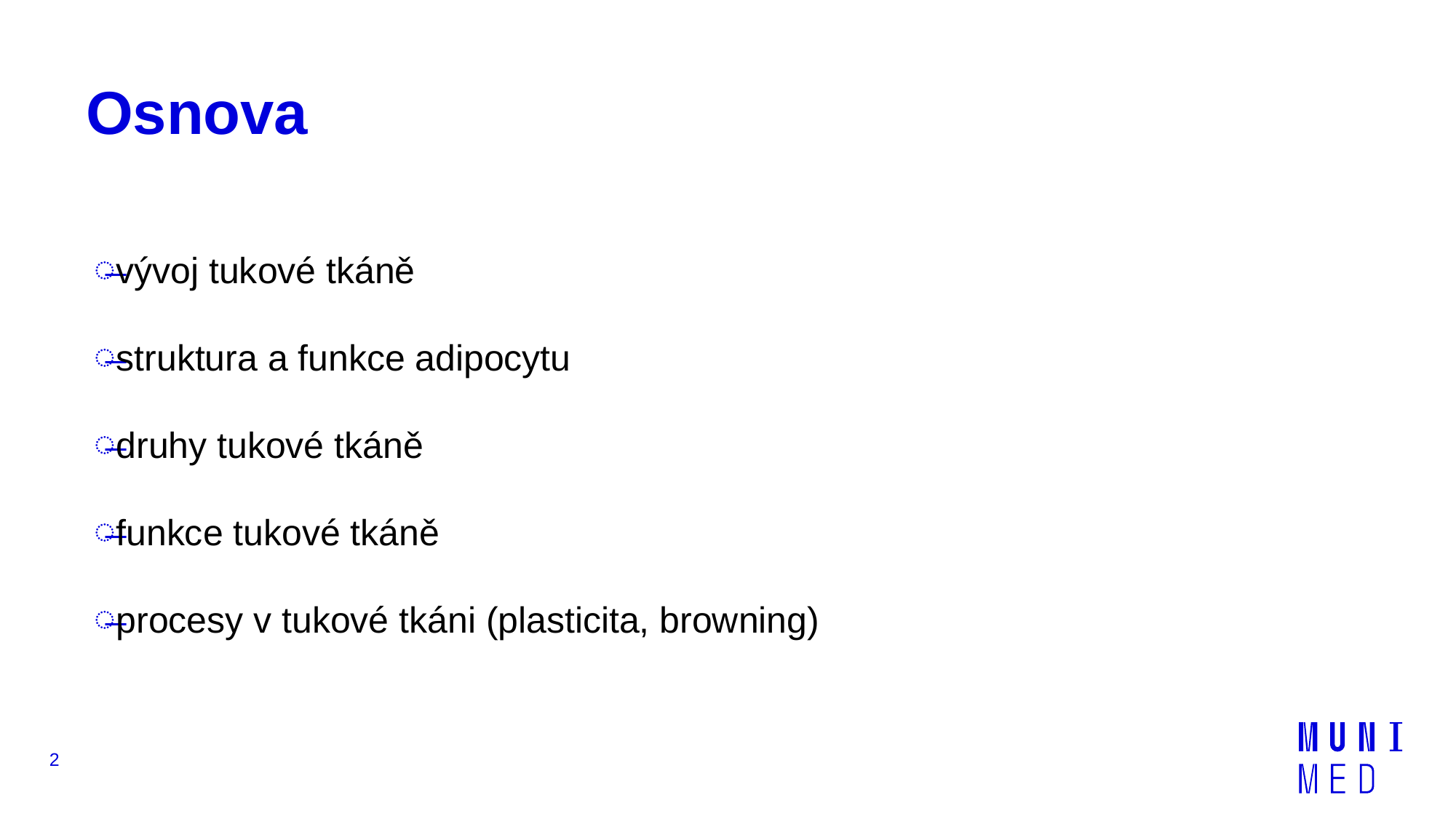

# Osnova
vývoj tukové tkáně
struktura a funkce adipocytu
druhy tukové tkáně
funkce tukové tkáně
procesy v tukové tkáni (plasticita, browning)

2